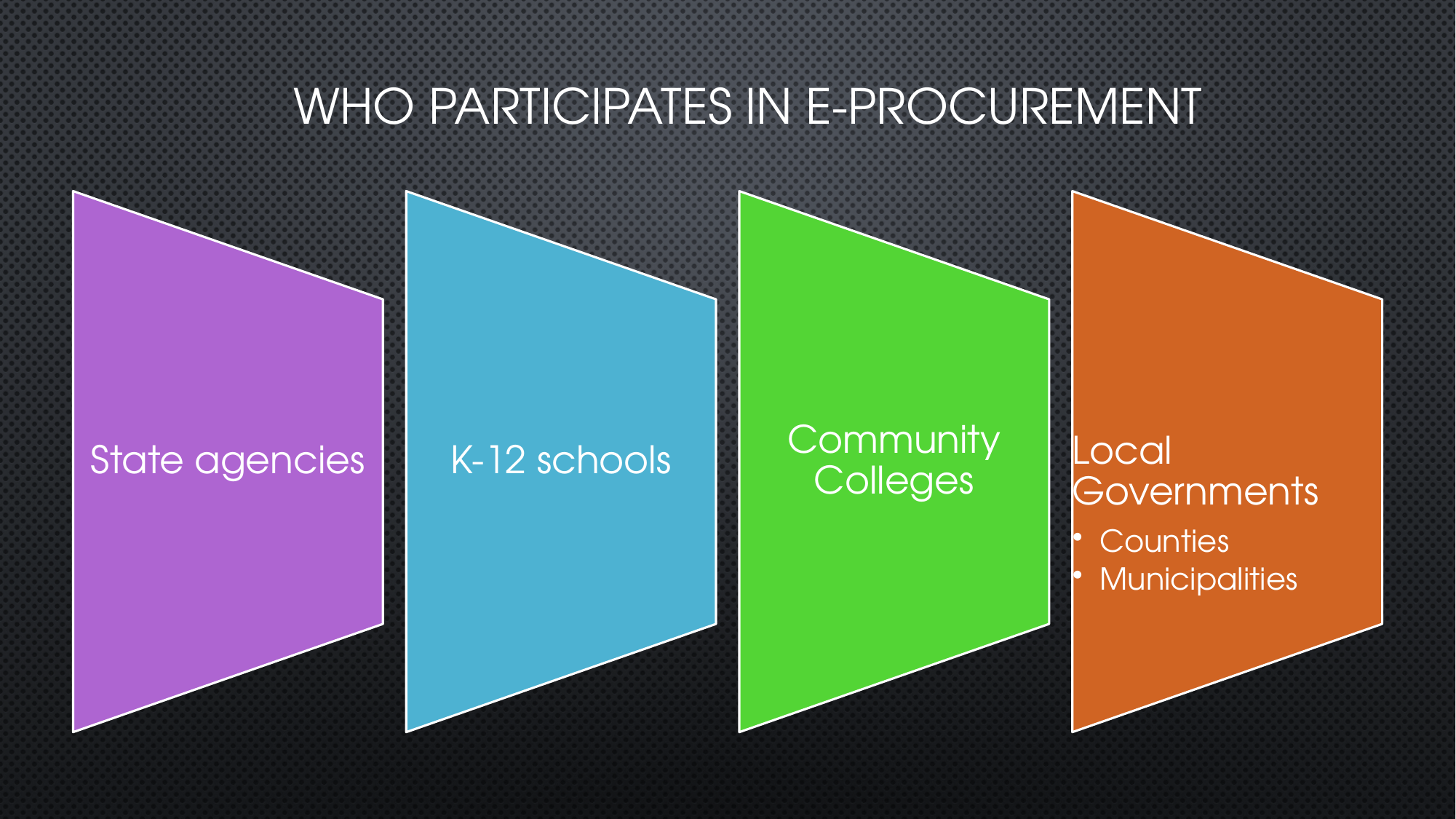

# Who Participates in E-Procurement
State agencies
K-12 schools
Community Colleges

Local Governments
Counties
Municipalities